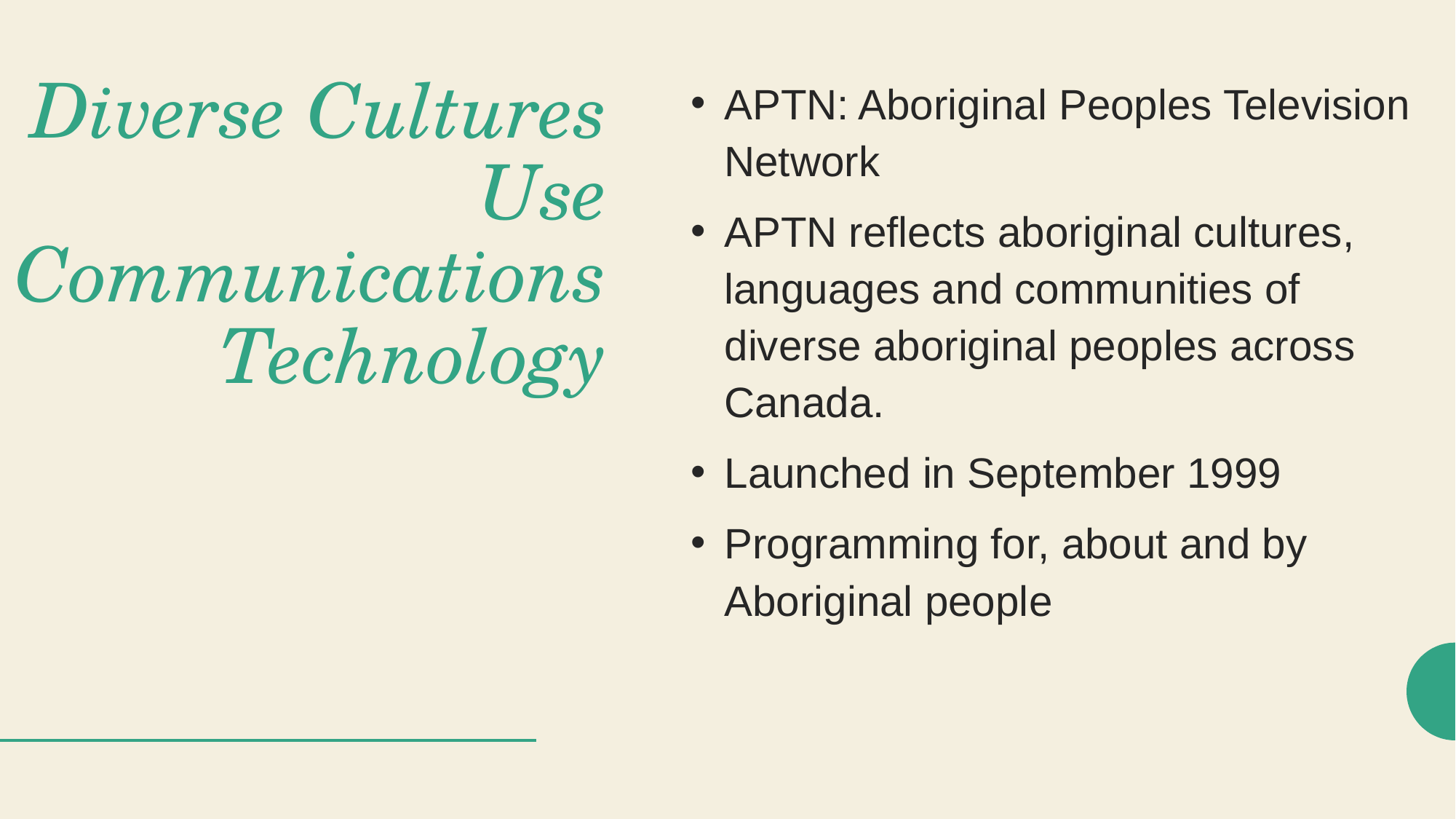

APTN: Aboriginal Peoples Television Network
APTN reflects aboriginal cultures, languages and communities of diverse aboriginal peoples across Canada.
Launched in September 1999
Programming for, about and by Aboriginal people
# Diverse Cultures Use Communications Technology